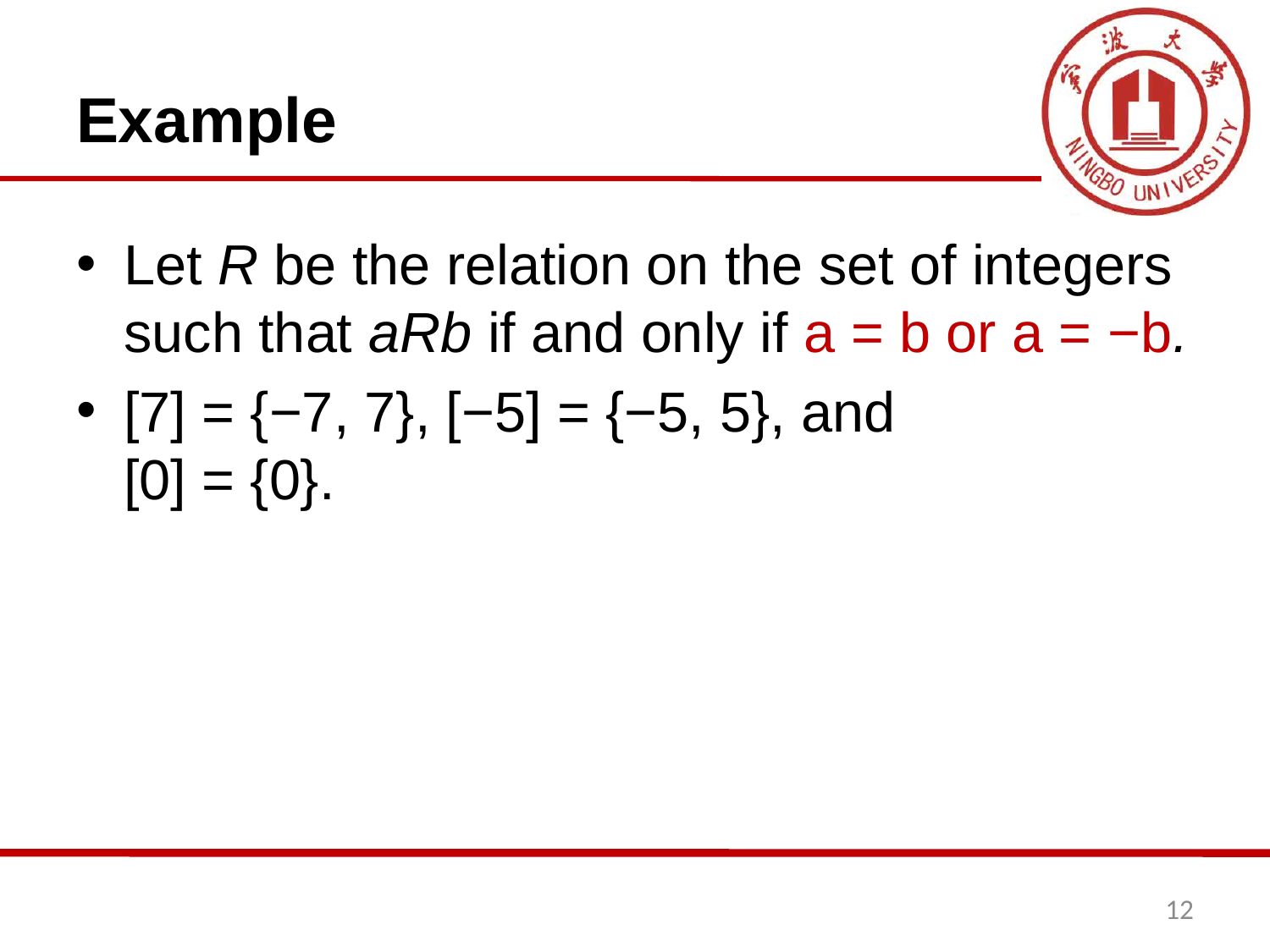

# Example
Let R be the relation on the set of integers such that aRb if and only if a = b or a = −b.
[7] = {−7, 7}, [−5] = {−5, 5}, and
[0] = {0}.

12